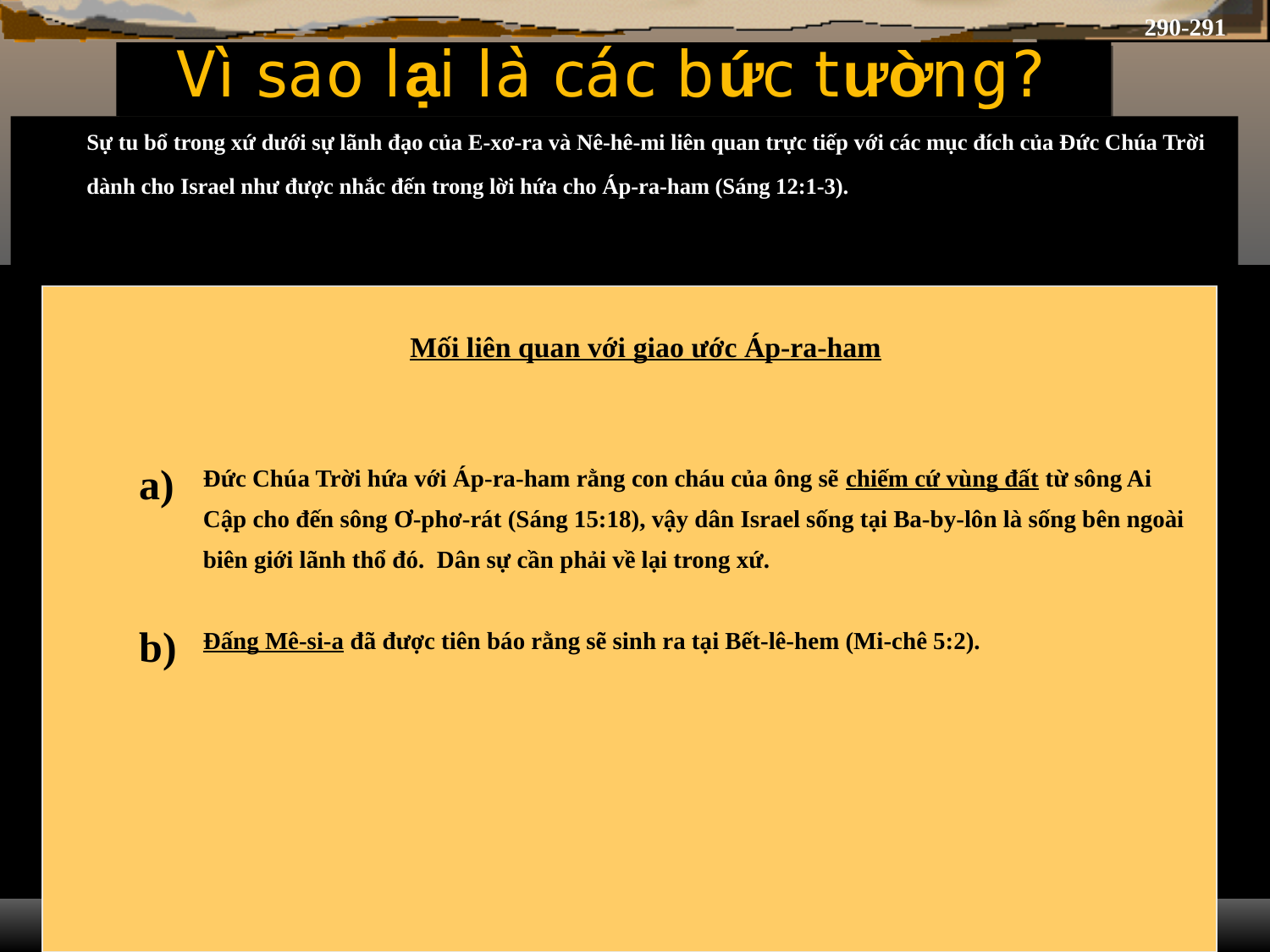

290-291
# Vì sao lại là các bức tường?
	Sự tu bổ trong xứ dưới sự lãnh đạo của E-xơ-ra và Nê-hê-mi liên quan trực tiếp với các mục đích của Đức Chúa Trời dành cho Israel như được nhắc đến trong lời hứa cho Áp-ra-ham (Sáng 12:1-3).

Mối liên quan với giao ước Áp-ra-ham

Đức Chúa Trời hứa với Áp-ra-ham rằng con cháu của ông sẽ chiếm cứ vùng đất từ sông Ai Cập cho đến sông Ơ-phơ-rát (Sáng 15:18), vậy dân Israel sống tại Ba-by-lôn là sống bên ngoài biên giới lãnh thổ đó.  Dân sự cần phải về lại trong xứ.

Đấng Mê-si-a đã được tiên báo rằng sẽ sinh ra tại Bết-lê-hem (Mi-chê 5:2).